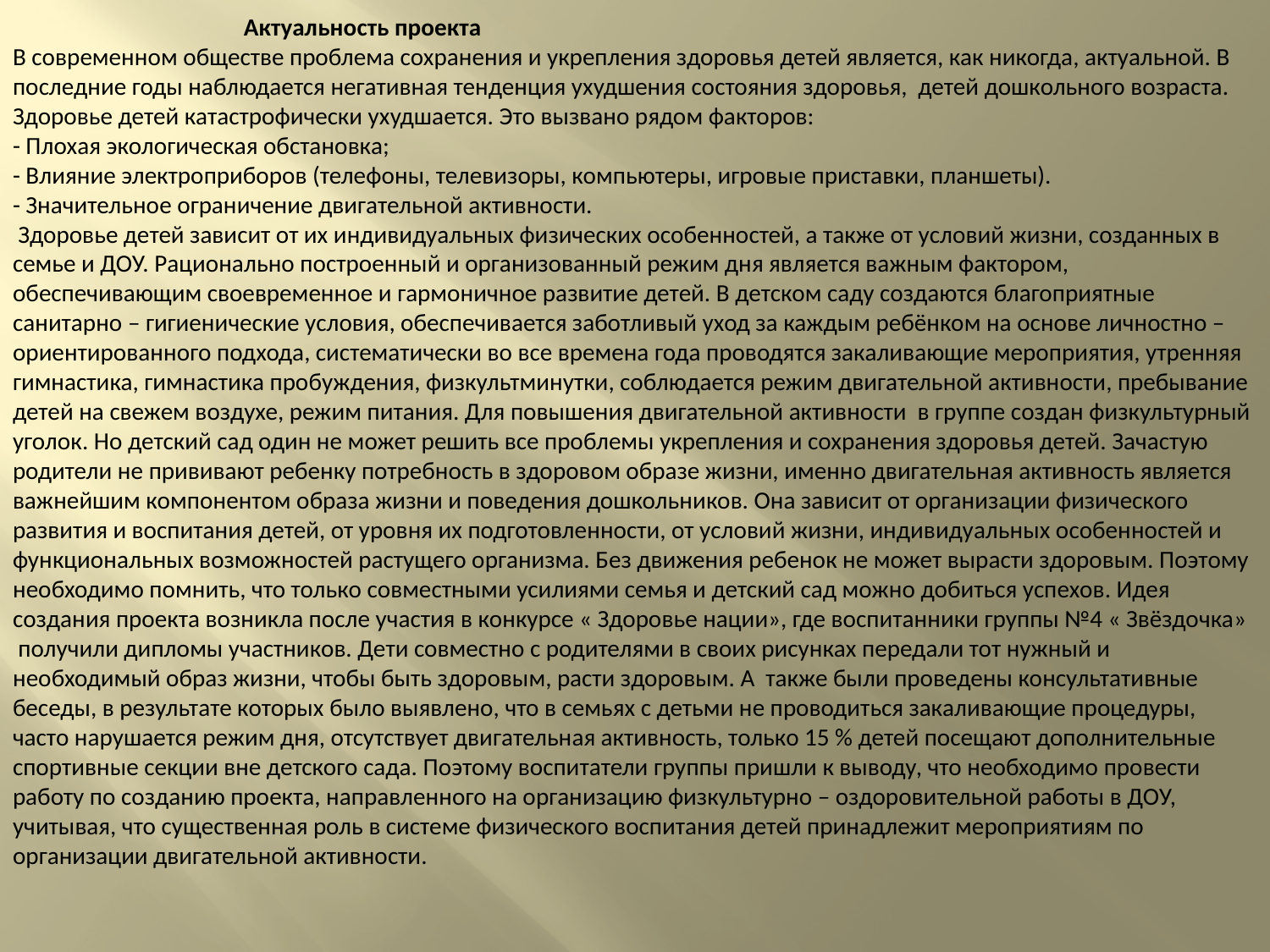

Актуальность проекта
В современном обществе проблема сохранения и укрепления здоровья детей является, как никогда, актуальной. В последние годы наблюдается негативная тенденция ухудшения состояния здоровья,  детей дошкольного возраста. Здоровье детей катастрофически ухудшается. Это вызвано рядом факторов:
- Плохая экологическая обстановка;
- Влияние электроприборов (телефоны, телевизоры, компьютеры, игровые приставки, планшеты).
- Значительное ограничение двигательной активности.
 Здоровье детей зависит от их индивидуальных физических особенностей, а также от условий жизни, созданных в семье и ДОУ. Рационально построенный и организованный режим дня является важным фактором, обеспечивающим своевременное и гармоничное развитие детей. В детском саду создаются благоприятные санитарно – гигиенические условия, обеспечивается заботливый уход за каждым ребёнком на основе личностно – ориентированного подхода, систематически во все времена года проводятся закаливающие мероприятия, утренняя гимнастика, гимнастика пробуждения, физкультминутки, соблюдается режим двигательной активности, пребывание детей на свежем воздухе, режим питания. Для повышения двигательной активности  в группе создан физкультурный уголок. Но детский сад один не может решить все проблемы укрепления и сохранения здоровья детей. Зачастую  родители не прививают ребенку потребность в здоровом образе жизни, именно двигательная активность является важнейшим компонентом образа жизни и поведения дошкольников. Она зависит от организации физического развития и воспитания детей, от уровня их подготовленности, от условий жизни, индивидуальных особенностей и функциональных возможностей растущего организма. Без движения ребенок не может вырасти здоровым. Поэтому необходимо помнить, что только совместными усилиями семья и детский сад можно добиться успехов. Идея создания проекта возникла после участия в конкурсе « Здоровье нации», где воспитанники группы №4 « Звёздочка»   получили дипломы участников. Дети совместно с родителями в своих рисунках передали тот нужный и необходимый образ жизни, чтобы быть здоровым, расти здоровым. А  также были проведены консультативные беседы, в результате которых было выявлено, что в семьях с детьми не проводиться закаливающие процедуры,  часто нарушается режим дня, отсутствует двигательная активность, только 15 % детей посещают дополнительные спортивные секции вне детского сада. Поэтому воспитатели группы пришли к выводу, что необходимо провести работу по созданию проекта, направленного на организацию физкультурно – оздоровительной работы в ДОУ, учитывая, что существенная роль в системе физического воспитания детей принадлежит мероприятиям по организации двигательной активности.